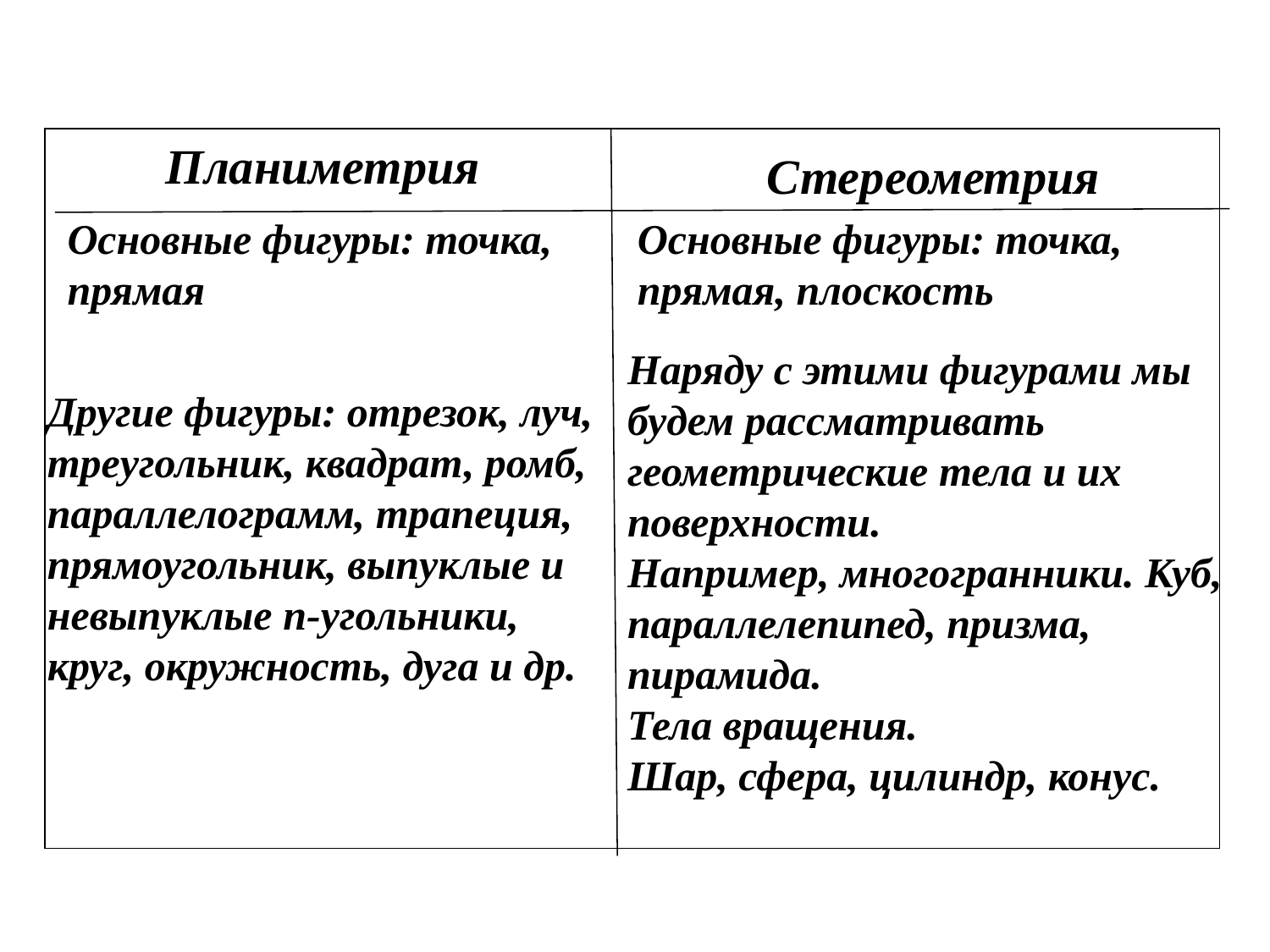

Планиметрия

Стереометрия
Основные фигуры: точка, прямая
Основные фигуры: точка, прямая, плоскость

Наряду с этими фигурами мы будем рассматривать геометрические тела и их поверхности.
Например, многогранники. Куб, параллелепипед, призма, пирамида.
Тела вращения.
Шар, сфера, цилиндр, конус.
Другие фигуры: отрезок, луч, треугольник, квадрат, ромб, параллелограмм, трапеция, прямоугольник, выпуклые и невыпуклые n-угольники, круг, окружность, дуга и др.